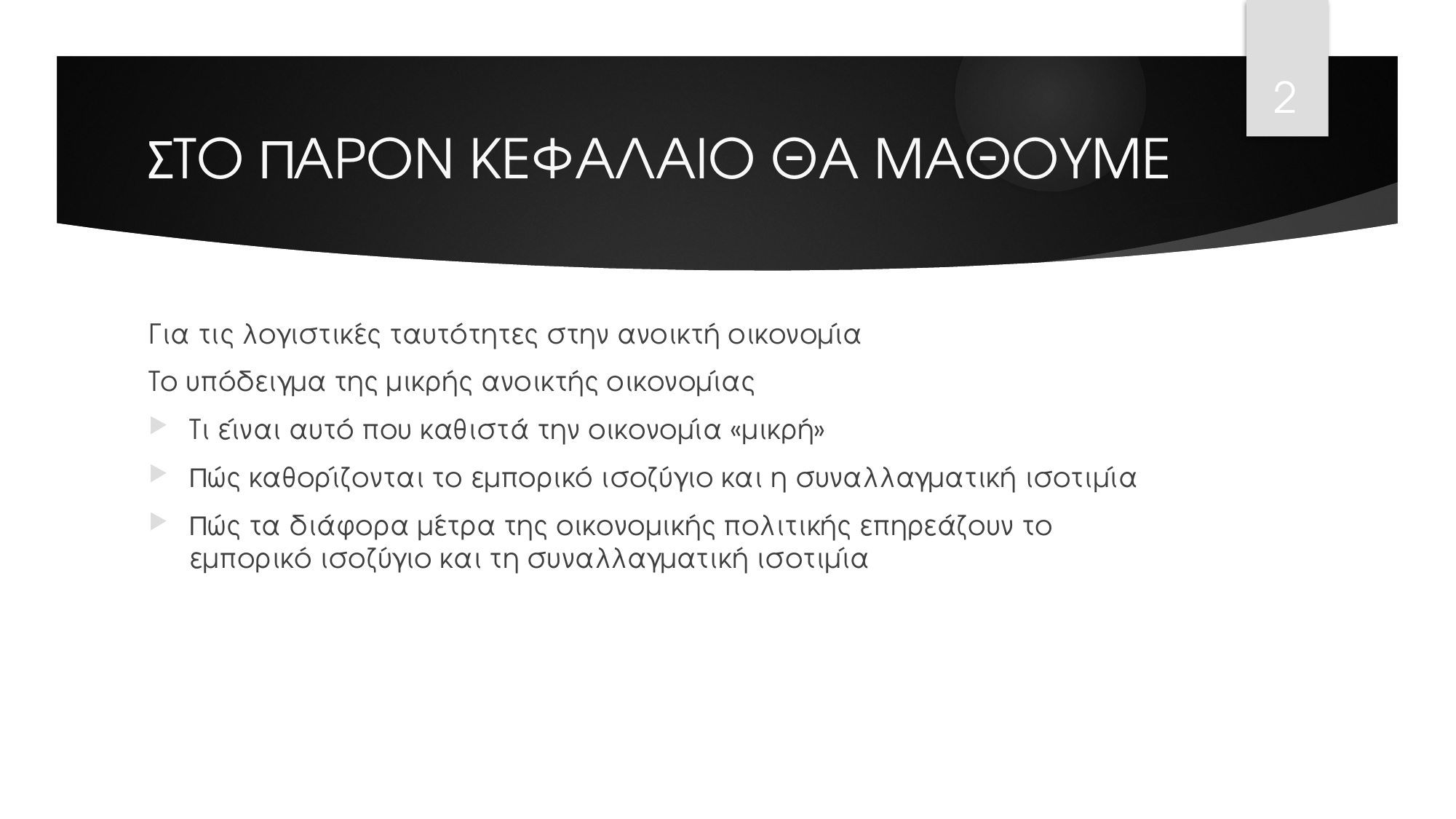

2
# ΣΤΟ ΠΑΡΟΝ ΚΕΦΑΛΑΙΟ ΘΑ ΜΑΘΟΥΜΕ
Για τις λογιστικές ταυτότητες στην ανοικτή οικονομία
Το υπόδειγμα της μικρής ανοικτής οικονομίας
Τι είναι αυτό που καθιστά την οικονομία «μικρή»
Πώς καθορίζονται το εμπορικό ισοζύγιο και η συναλλαγματική ισοτιμία
Πώς τα διάφορα μέτρα της οικονομικής πολιτικής επηρεάζουν το εμπορικό ισοζύγιο και τη συναλλαγματική ισοτιμία